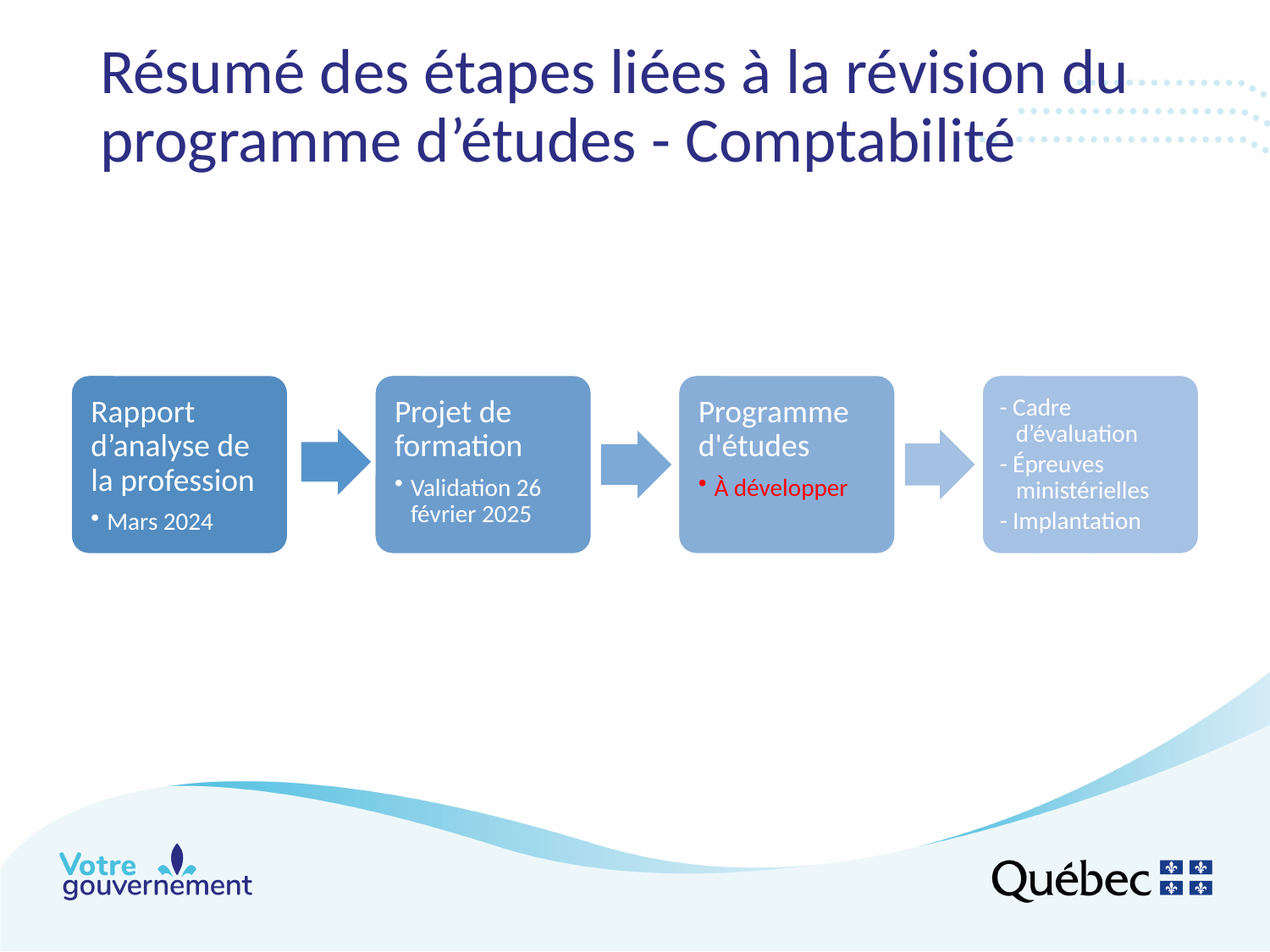

# Résumé des étapes liées à la révision du programme d’études - Comptabilité
Rapport d’analyse de la profession
Mars 2024

Projet de formation
Validation 26 février 2025

Programme d'études
À développer

- Cadre d’évaluation
- Épreuves ministérielles
- Implantation